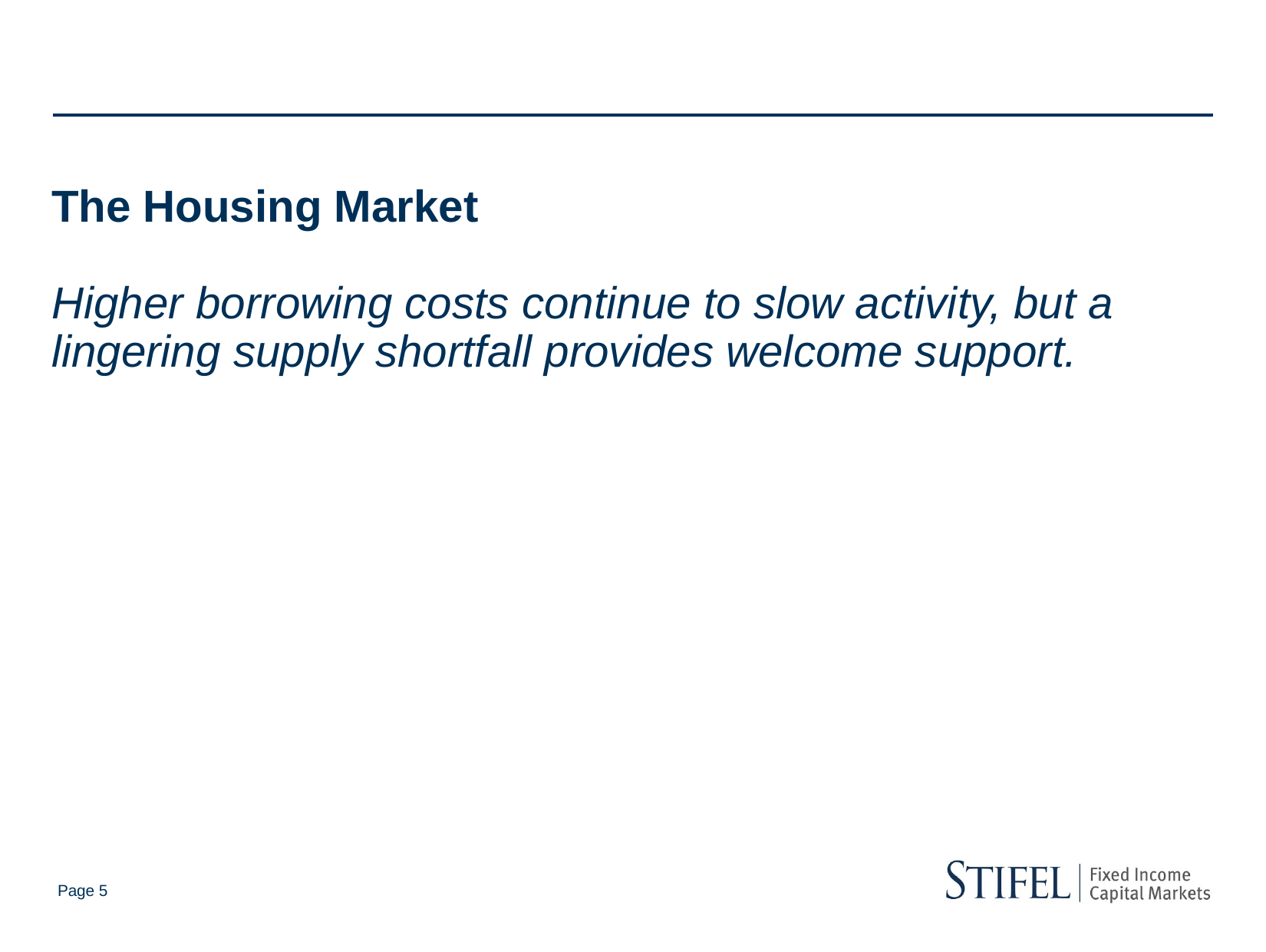

The Housing Market

Higher borrowing costs continue to slow activity, but a lingering supply shortfall provides welcome support.